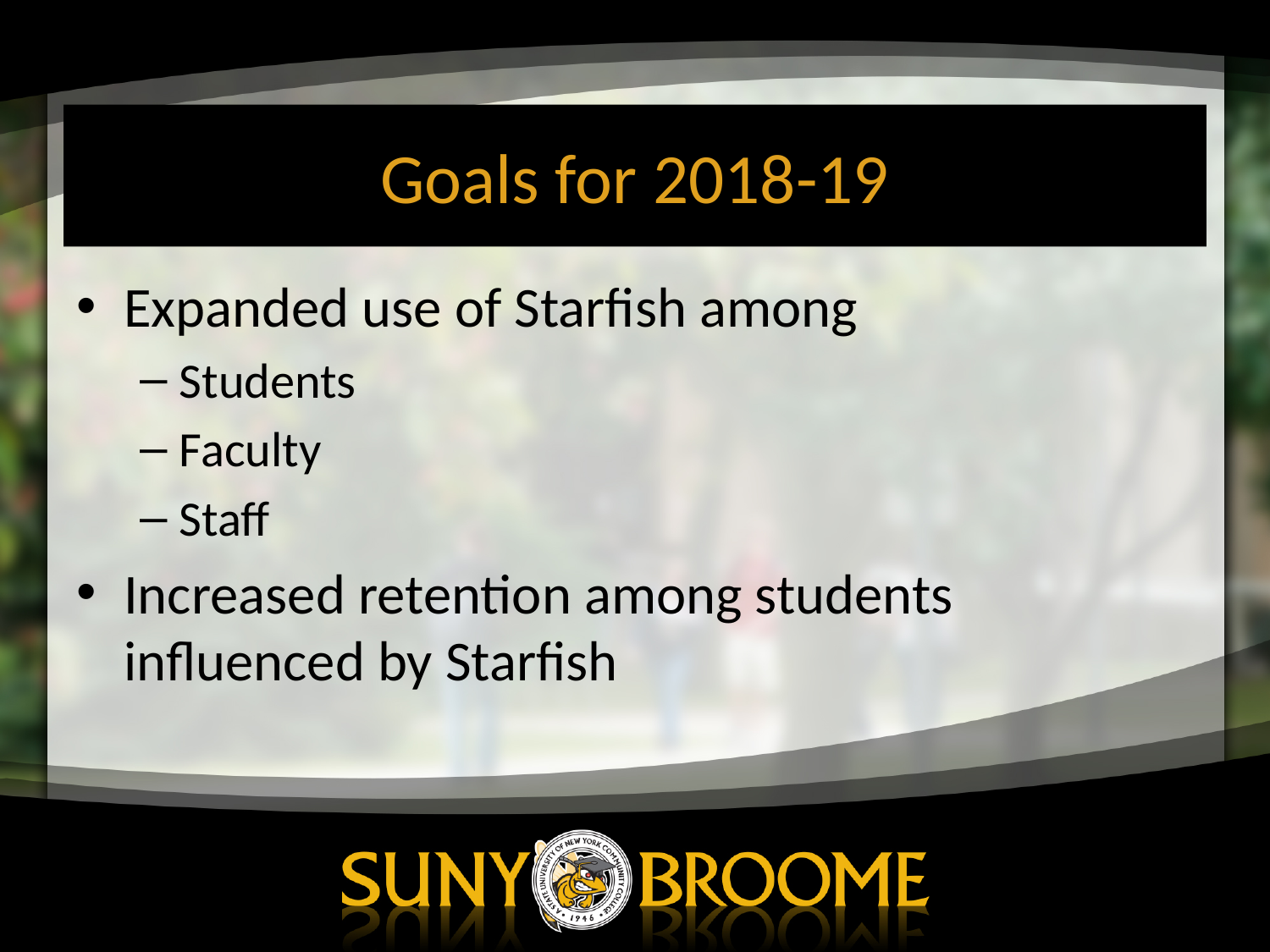

# Goals for 2018-19
Expanded use of Starfish among
Students
Faculty
Staff
Increased retention among students influenced by Starfish